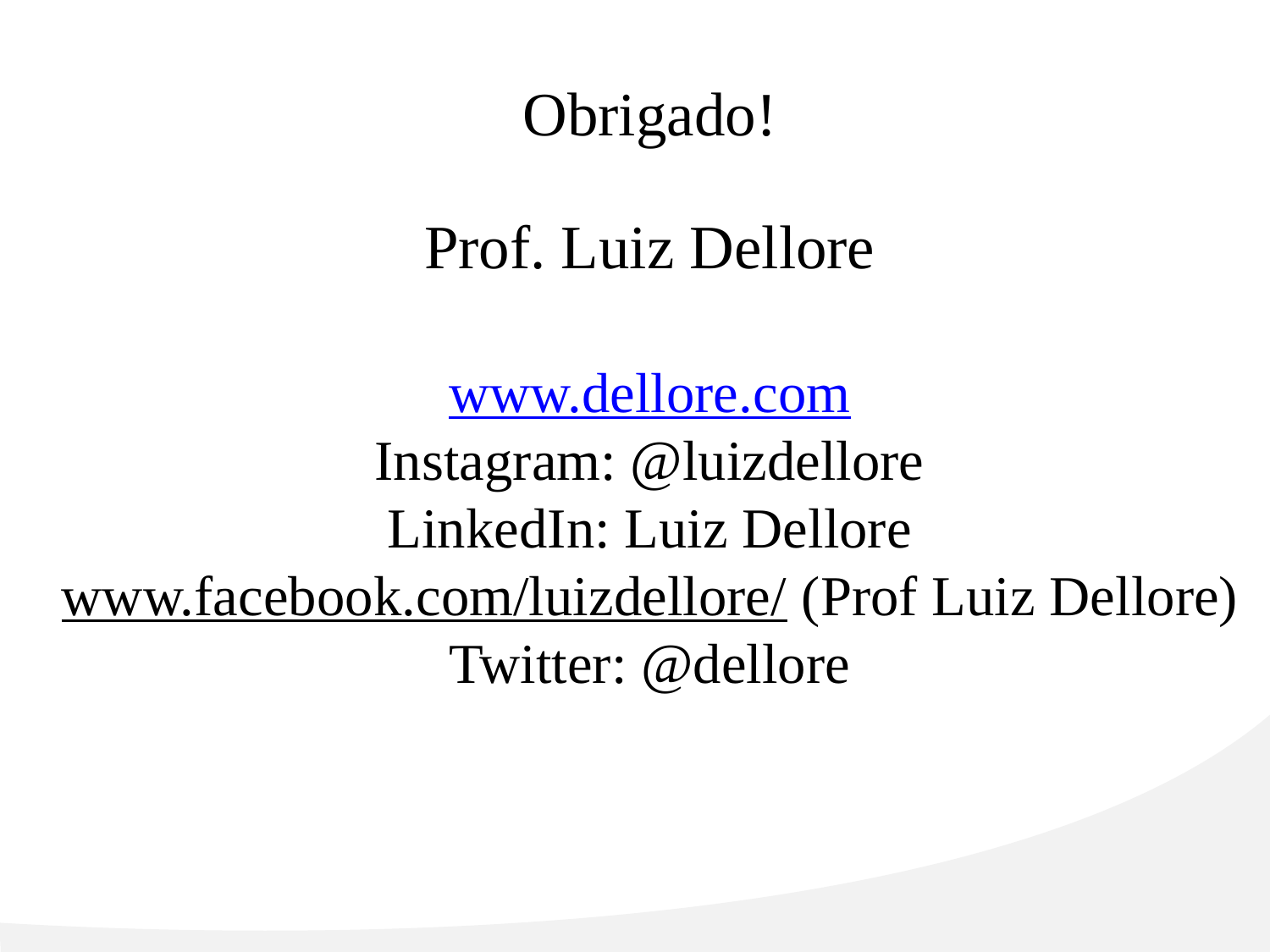

Obrigado!

Prof. Luiz Dellore

www.dellore.com
Instagram: @luizdellore
LinkedIn: Luiz Dellore
www.facebook.com/luizdellore/ (Prof Luiz Dellore)
Twitter: @dellore